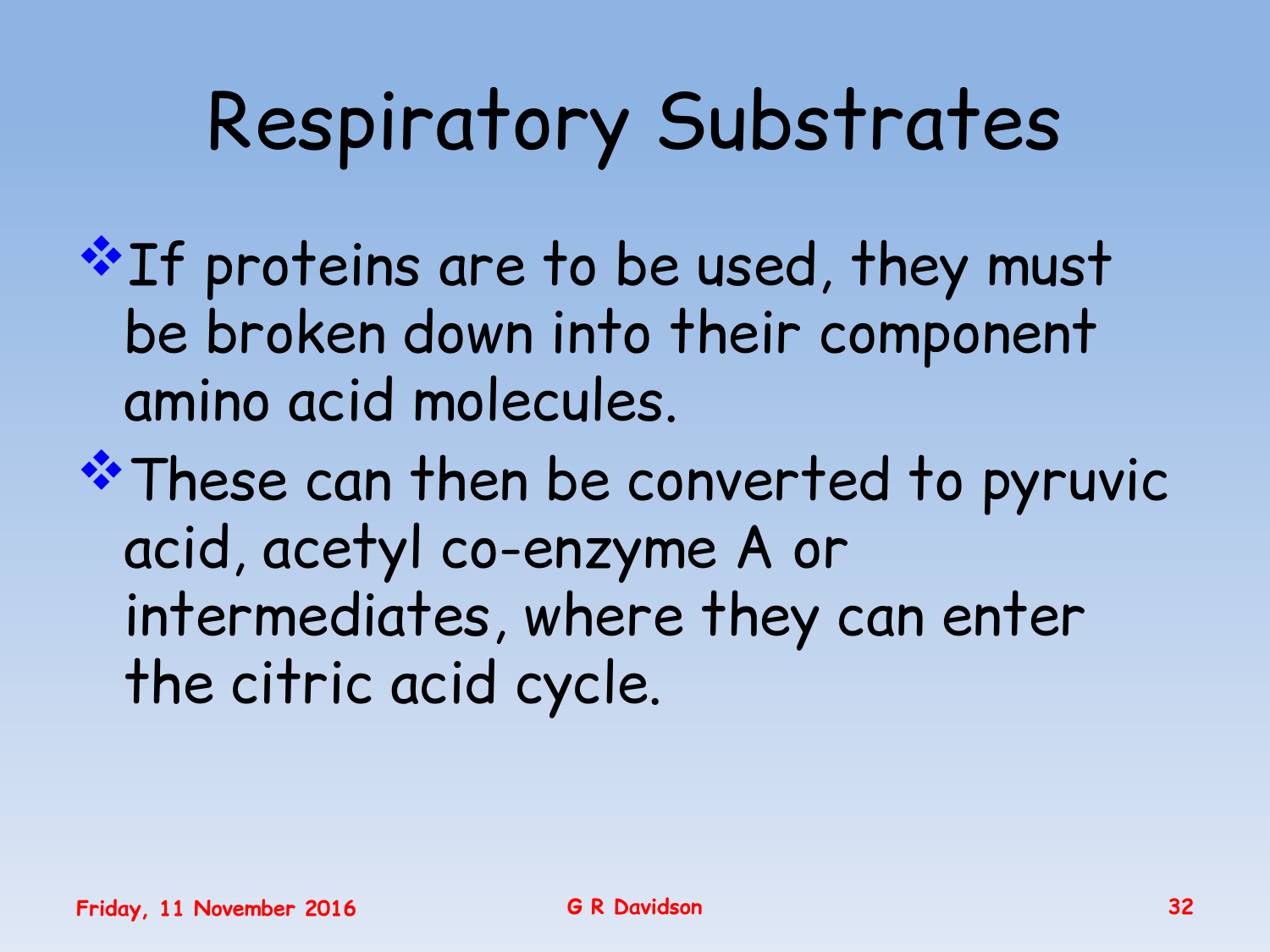

# Respiratory Substrates
If proteins are to be used, they must be broken down into their component amino acid molecules.
These can then be converted to pyruvic acid, acetyl co-enzyme A or intermediates, where they can enter the citric acid cycle.
Friday, 11 November 2016
G R Davidson
32